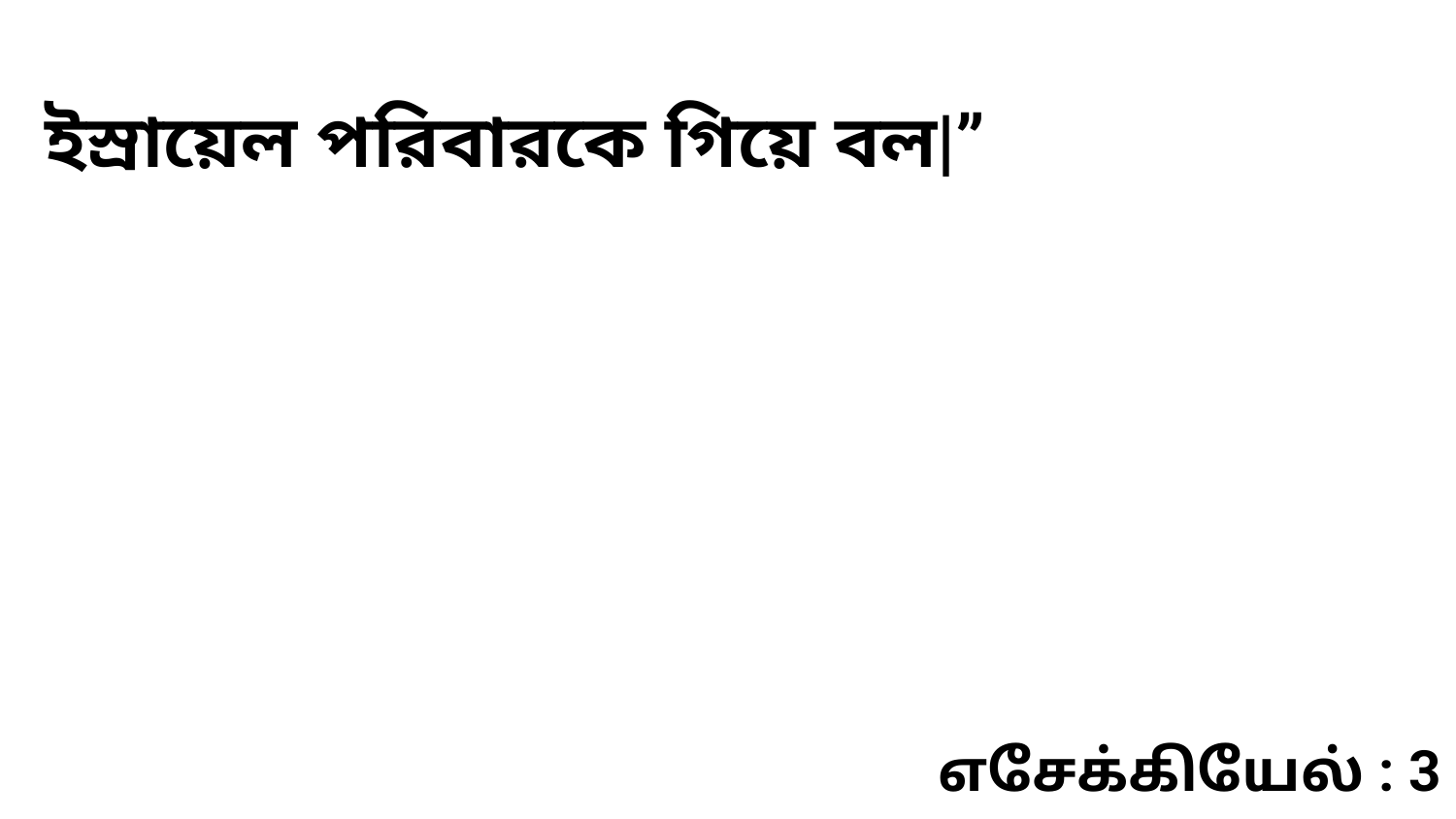

ইস্রায়েল পরিবারকে গিয়ে বল|”
எசேக்கியேல் : 3